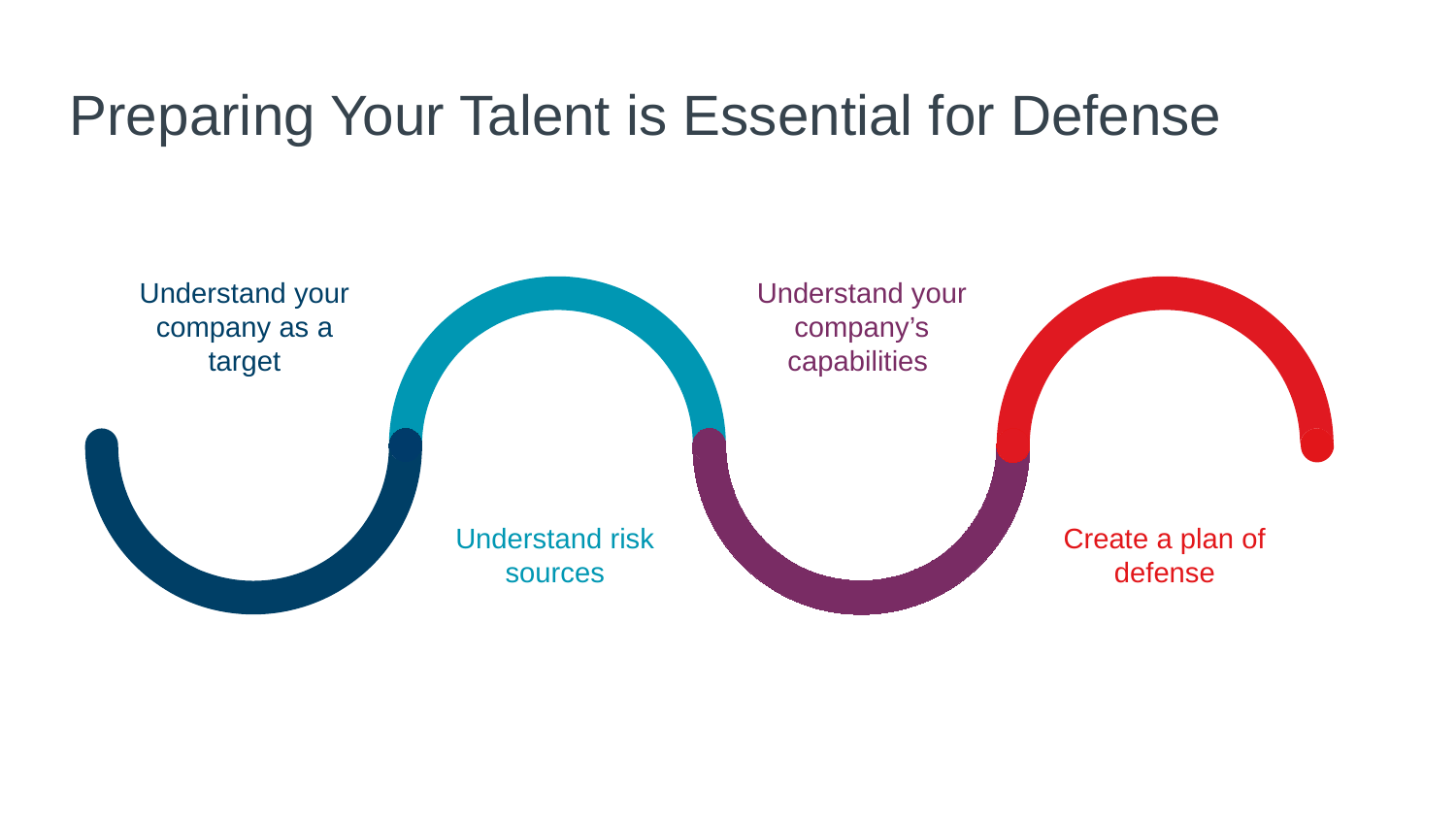

# Preparing Your Talent is Essential for Defense
Understand your company as a target
Understand your company’s capabilities

Understand risk sources
Create a plan of defense